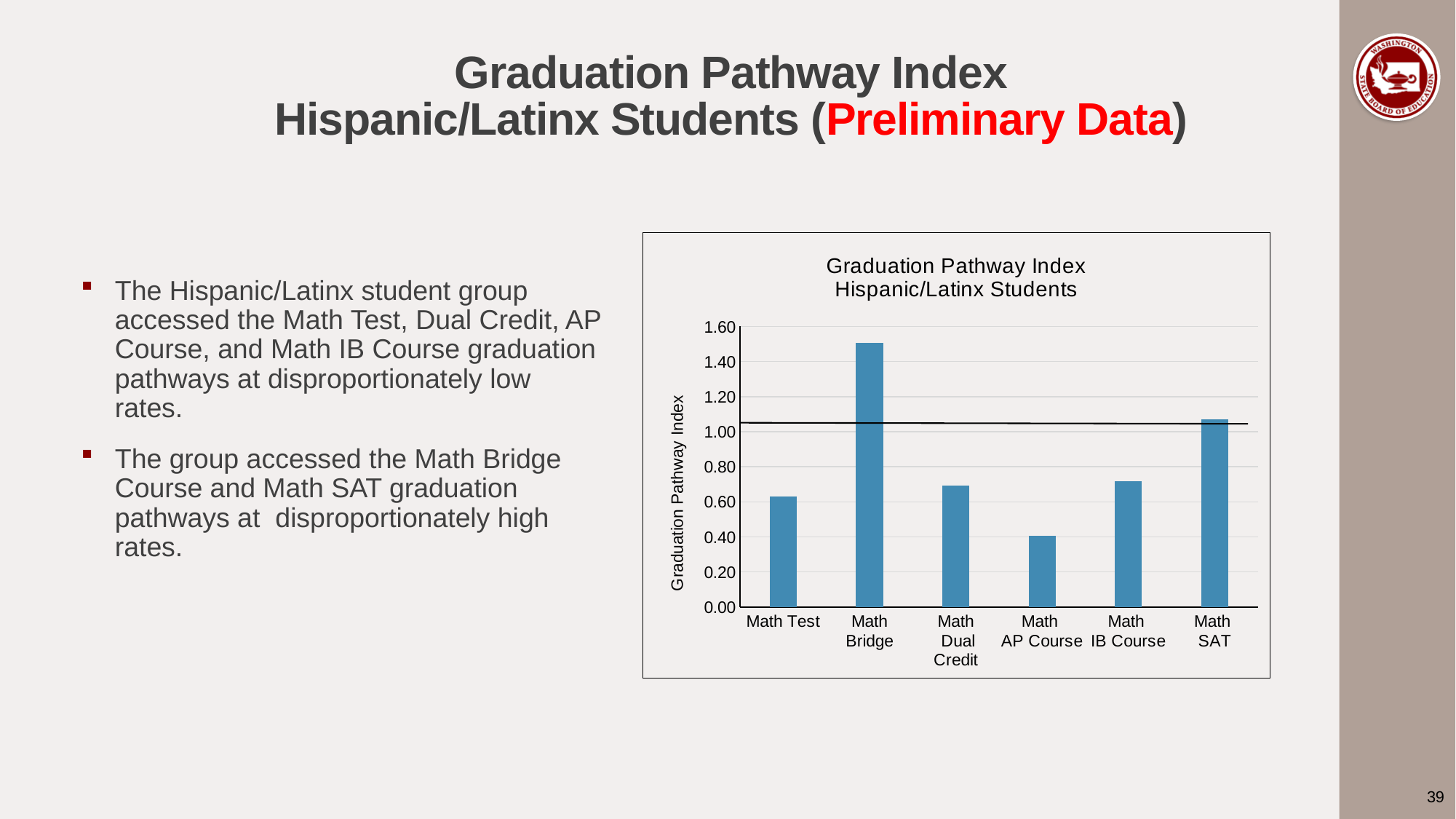

# Graduation Pathway Index Hispanic/Latinx Students (Preliminary Data)

### Chart: Graduation Pathway Index
Hispanic/Latinx Students

| Category | Hispanic or Latino |
|---|---|
| Math Test | 0.6291858349365689 |
| Math Bridge | 1.5054219212259041 |
| Math
 Dual Credit | 0.6921959875363418 |
| Math
AP Course | 0.40769094871258854 |
| Math
IB Course | 0.716241576867643 |
| Math
SAT | 1.0725004833885505 |
The Hispanic/Latinx student group accessed the Math Test, Dual Credit, AP Course, and Math IB Course graduation pathways at disproportionately low rates.
The group accessed the Math Bridge Course and Math SAT graduation pathways at  disproportionately high rates.

39